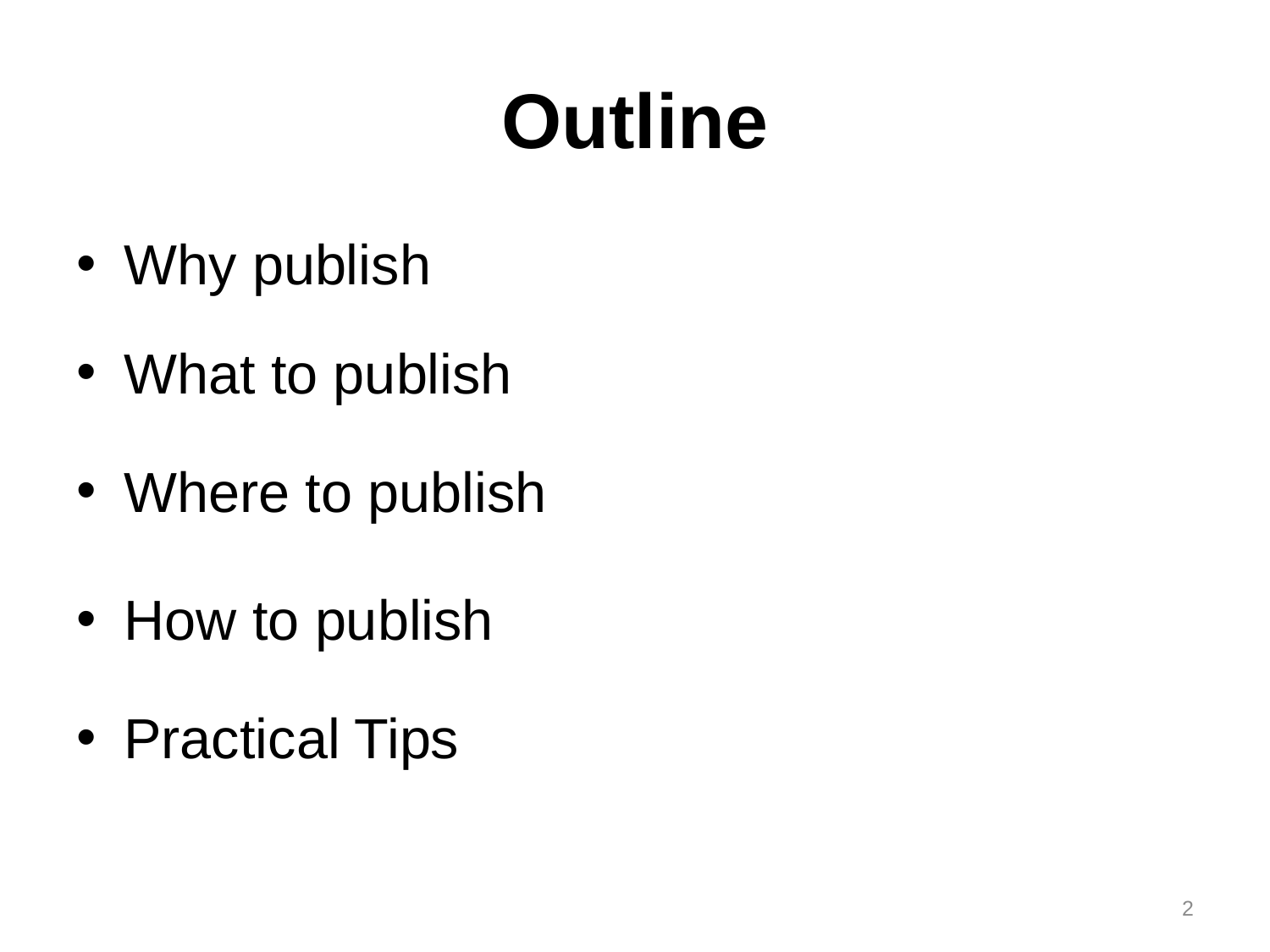

# Outline
Why publish

What to publish

Where to publish

How to publish

Practical Tips
2